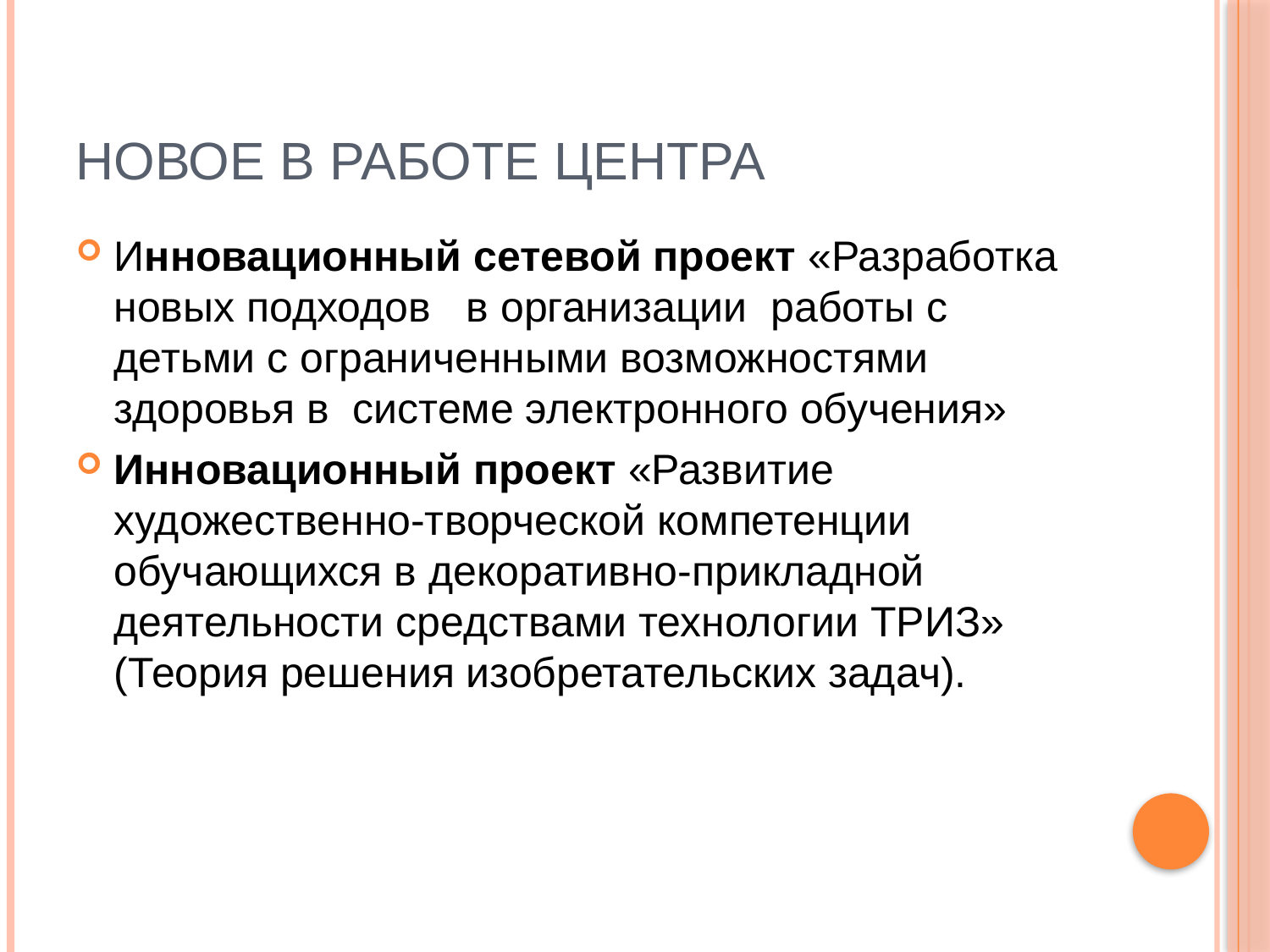

# Новое в работе центра
Инновационный сетевой проект «Разработка новых подходов   в организации  работы с  детьми с ограниченными возможностями здоровья в  системе электронного обучения»
Инновационный проект «Развитие художественно-творческой компетенции обучающихся в декоративно-прикладной деятельности средствами технологии ТРИЗ» (Теория решения изобретательских задач).